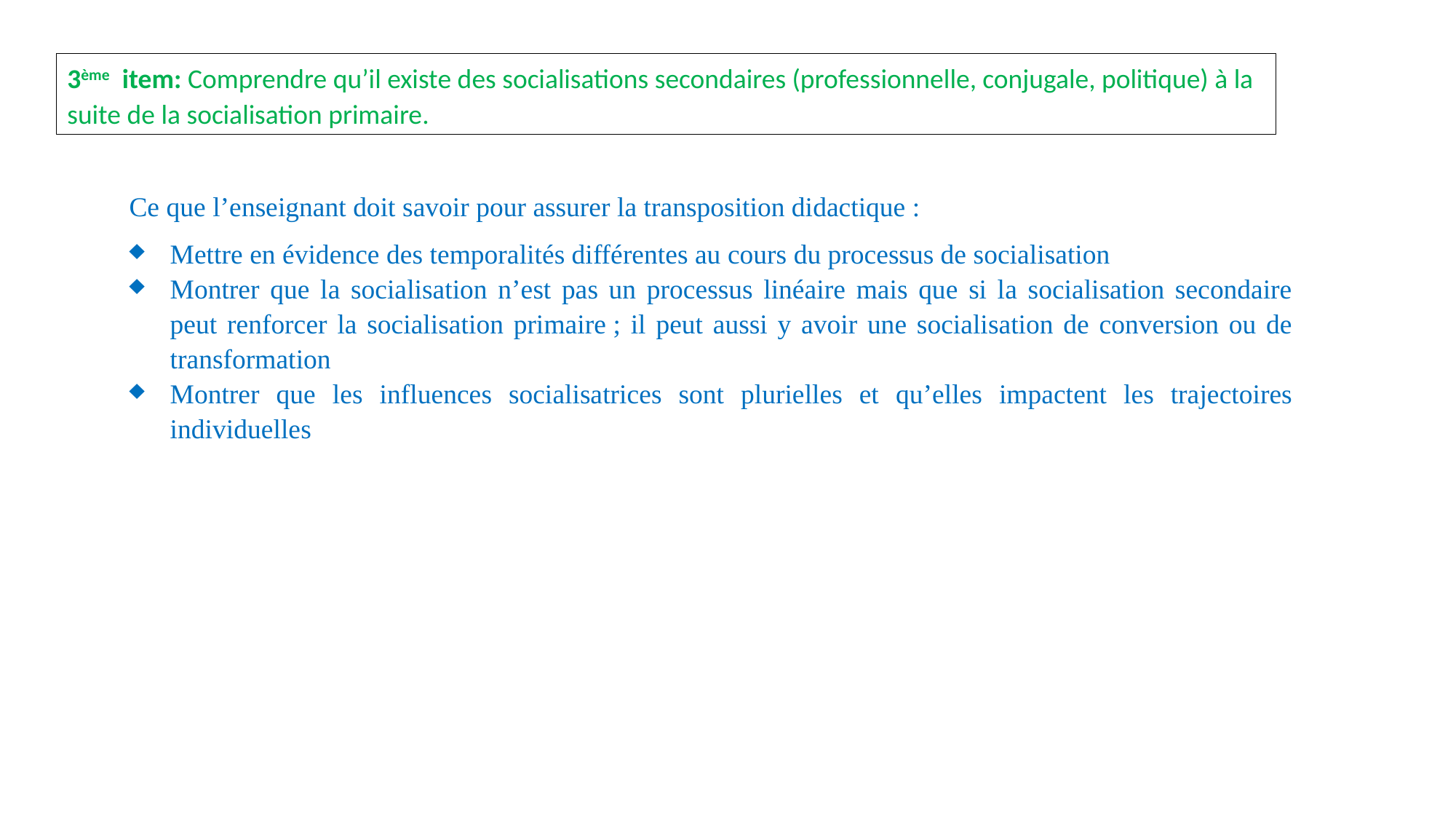

3ème  item: Comprendre qu’il existe des socialisations secondaires (professionnelle, conjugale, politique) à la suite de la socialisation primaire.
Ce que l’enseignant doit savoir pour assurer la transposition didactique :
Mettre en évidence des temporalités différentes au cours du processus de socialisation
Montrer que la socialisation n’est pas un processus linéaire mais que si la socialisation secondaire peut renforcer la socialisation primaire ; il peut aussi y avoir une socialisation de conversion ou de transformation
Montrer que les influences socialisatrices sont plurielles et qu’elles impactent les trajectoires individuelles